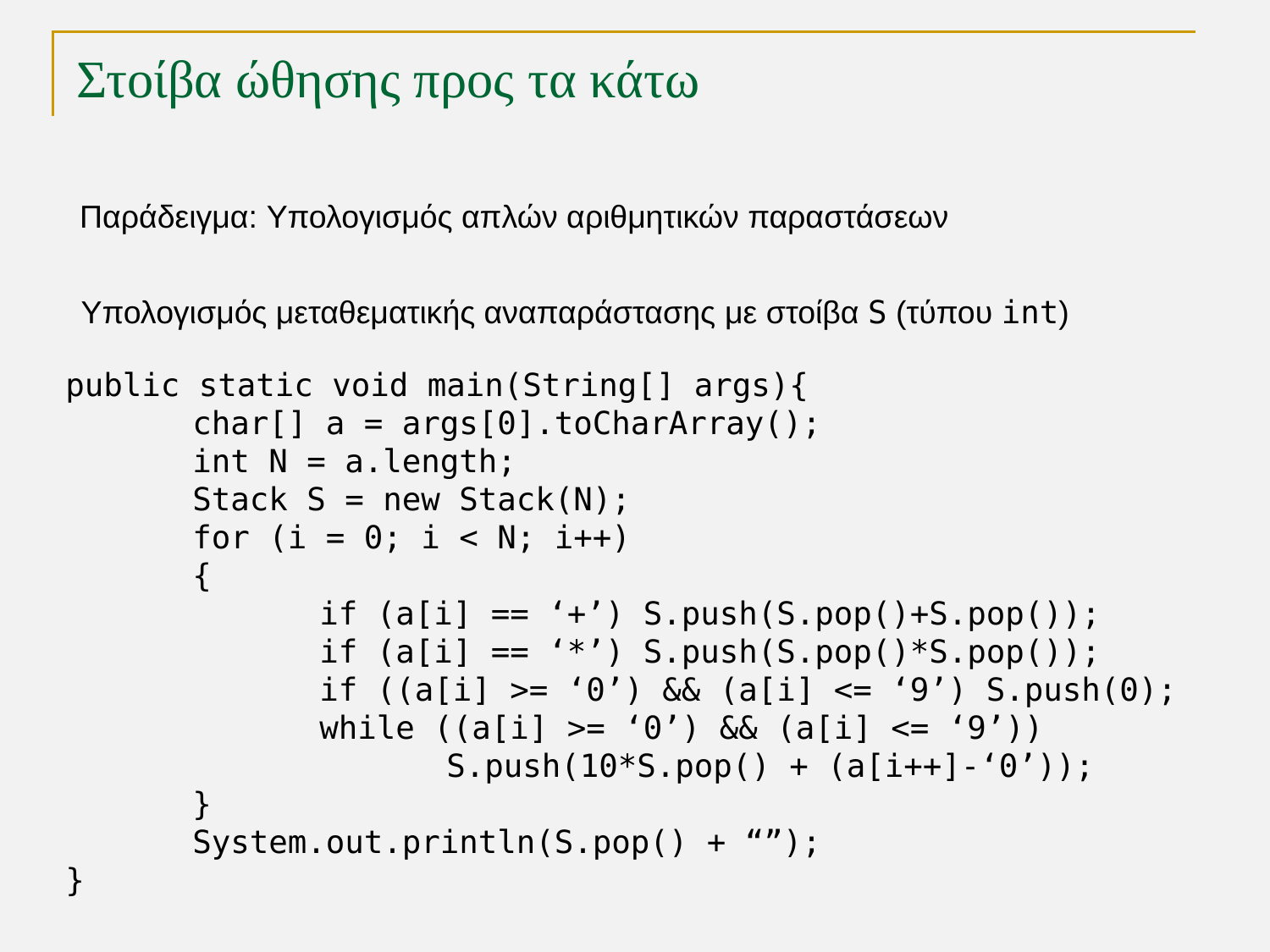

# Στοίβα ώθησης προς τα κάτω
Παράδειγμα: Υπολογισμός απλών αριθμητικών παραστάσεων
Υπολογισμός μεταθεματικής αναπαράστασης με στοίβα S (τύπου int)
public static void main(String[] args){
	char[] a = args[0].toCharArray();
	int N = a.length;
	Stack S = new Stack(N);
	for (i = 0; i < N; i++)
	{
		if (a[i] == ‘+’) S.push(S.pop()+S.pop());
		if (a[i] == ‘*’) S.push(S.pop()*S.pop());
		if ((a[i] >= ‘0’) && (a[i] <= ‘9’) S.push(0);
		while ((a[i] >= ‘0’) && (a[i] <= ‘9’))
			S.push(10*S.pop() + (a[i++]-‘0’));
	}
	System.out.println(S.pop() + “”);
}